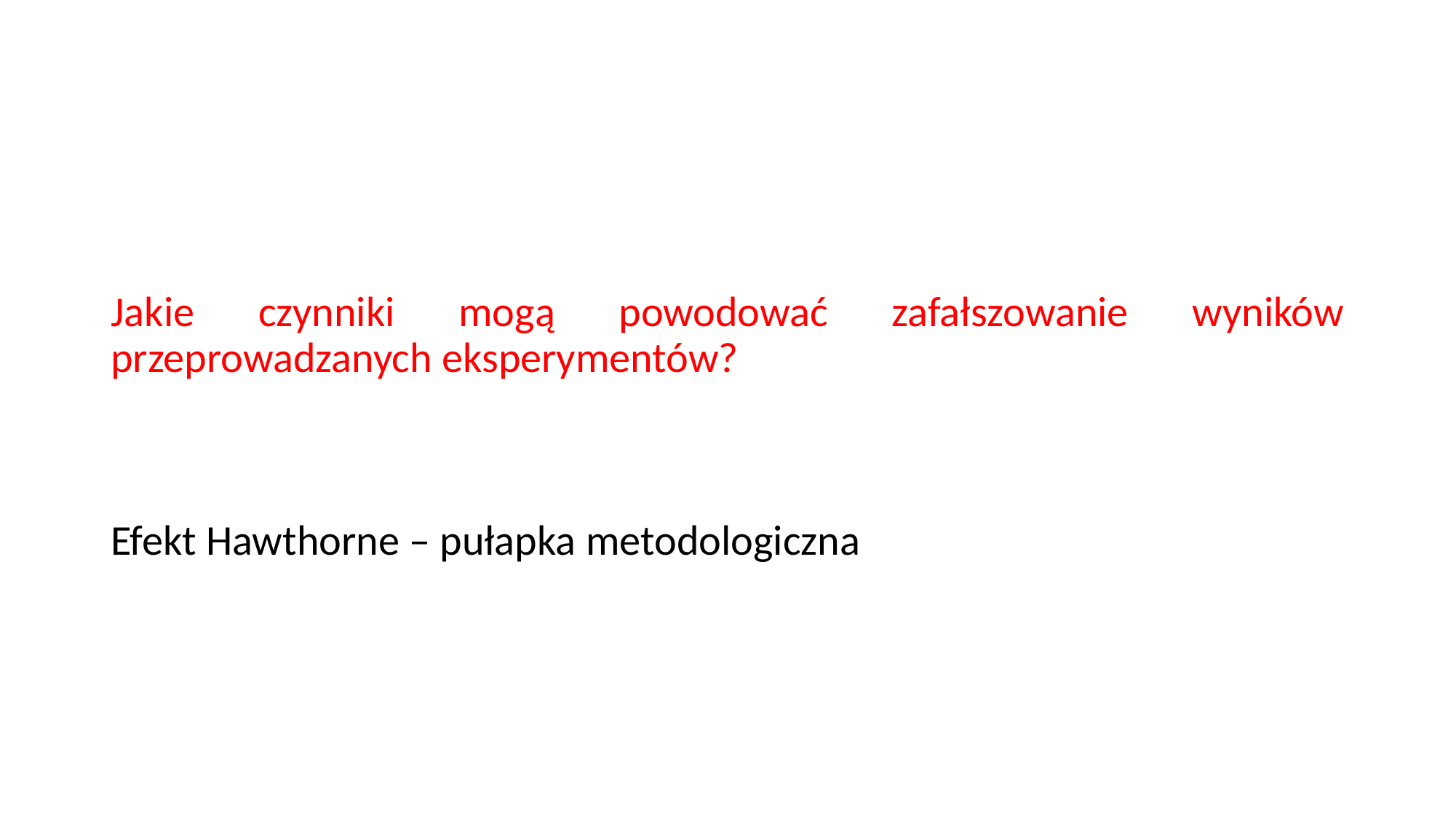

#

Jakie czynniki mogą powodować zafałszowanie wyników przeprowadzanych eksperymentów?

Efekt Hawthorne – pułapka metodologiczna